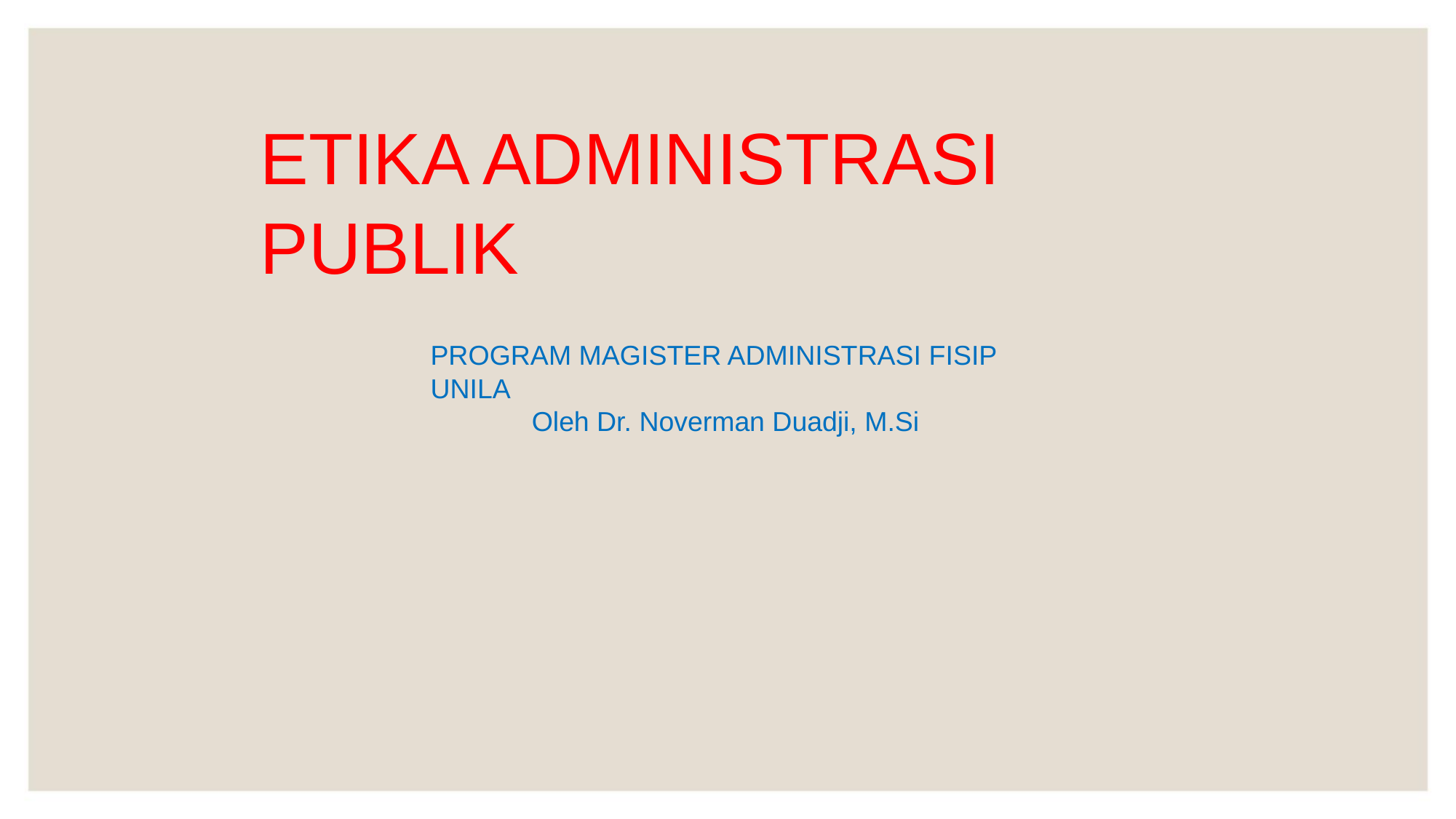

ETIKA ADMINISTRASI PUBLIK
PROGRAM MAGISTER ADMINISTRASI FISIP UNILA
Oleh Dr. Noverman Duadji, M.Si